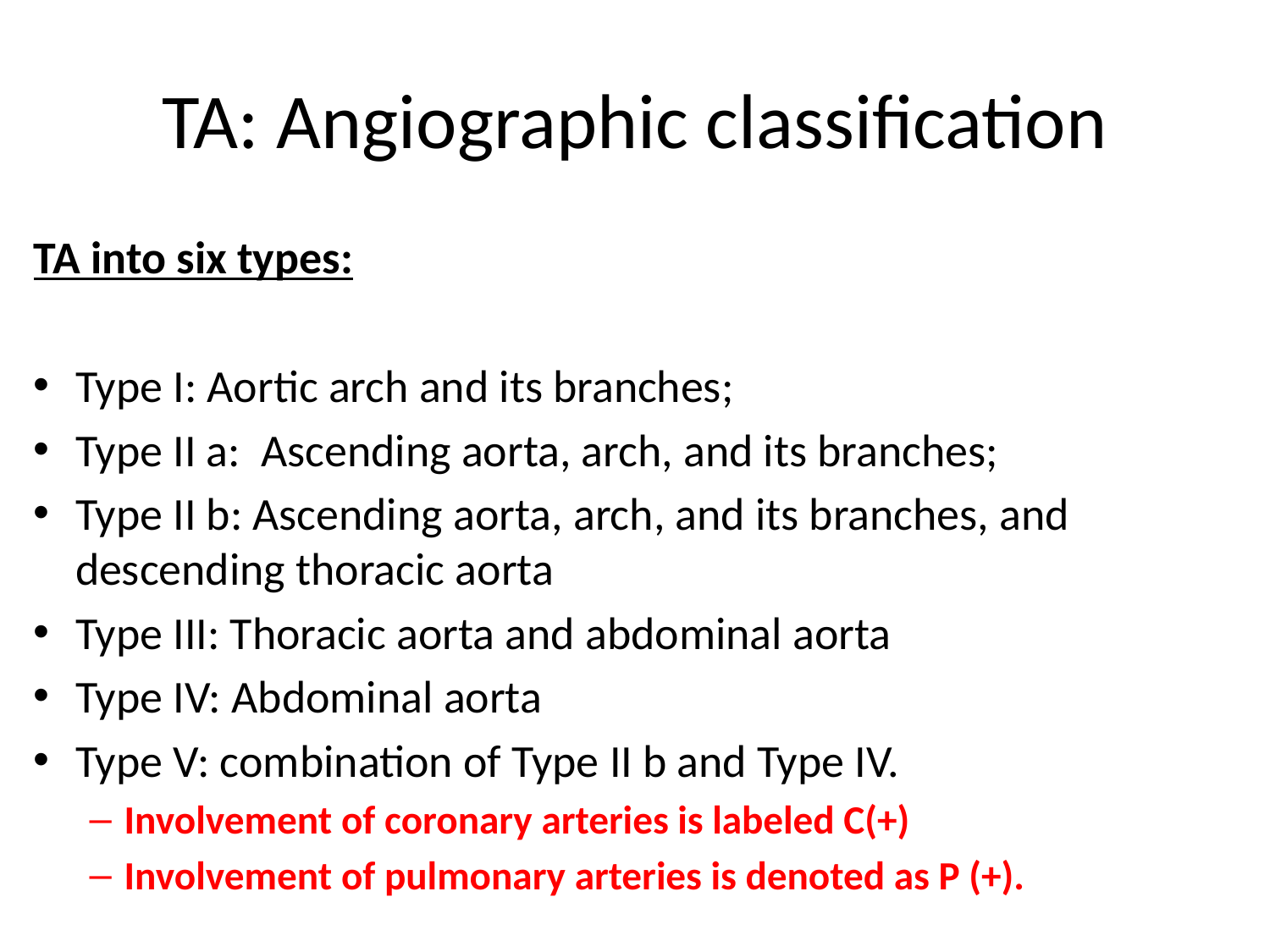

# TA: Angiographic classification
TA into six types:

Type I: Aortic arch and its branches;
Type II a:  Ascending aorta, arch, and its branches;
Type II b: Ascending aorta, arch, and its branches, and descending thoracic aorta
Type III: Thoracic aorta and abdominal aorta
Type IV: Abdominal aorta
Type V: combination of Type II b and Type IV.
Involvement of coronary arteries is labeled C(+)
Involvement of pulmonary arteries is denoted as P (+).